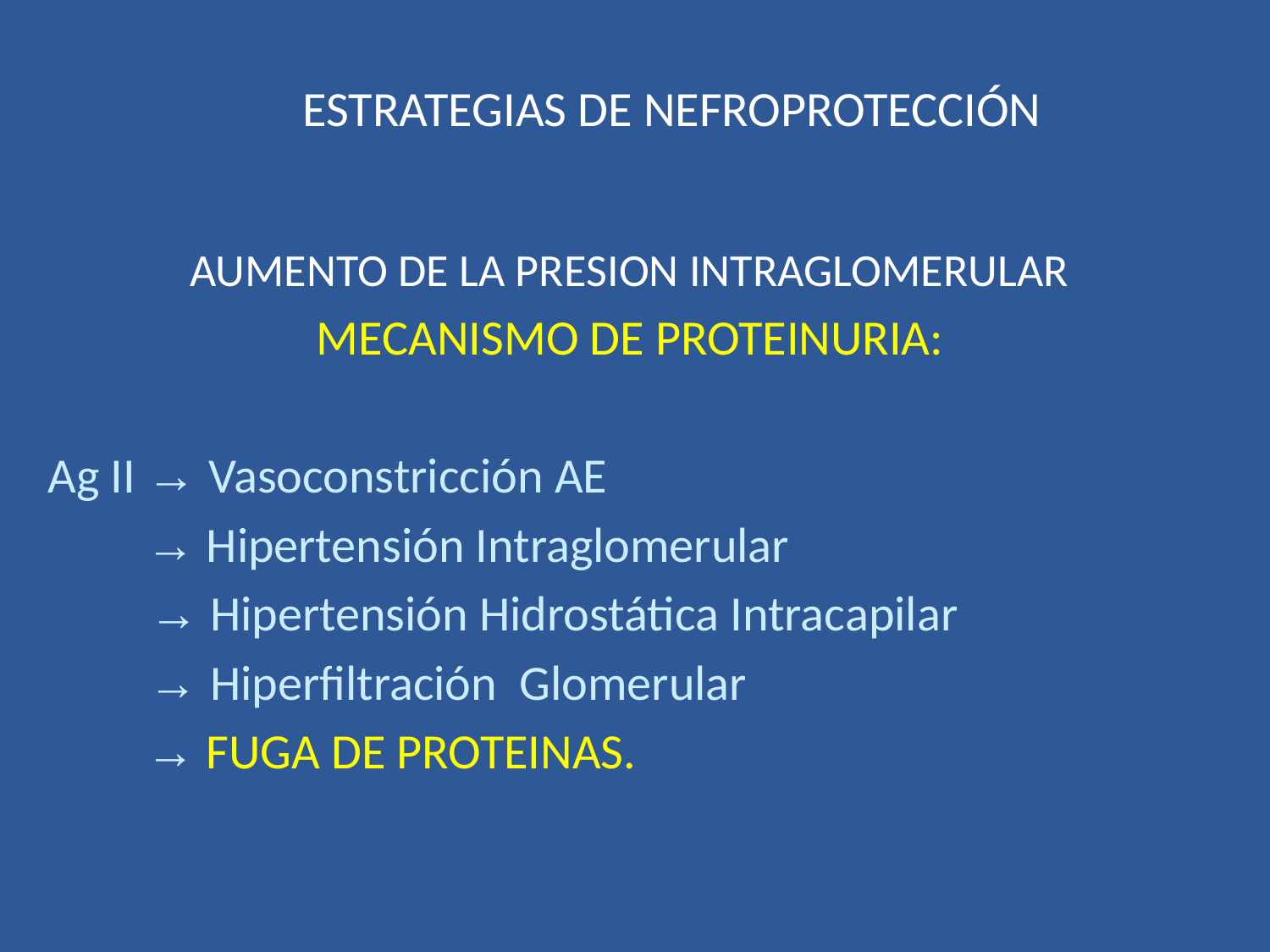

# ESTRATEGIAS DE NEFROPROTECCIÓN

AUMENTO DE LA PRESION INTRAGLOMERULAR
MECANISMO DE PROTEINURIA:

Ag II → Vasoconstricción AE
        → Hipertensión Intraglomerular
         → Hipertensión Hidrostática Intracapilar
         → Hiperfiltración  Glomerular
        → FUGA DE PROTEINAS.